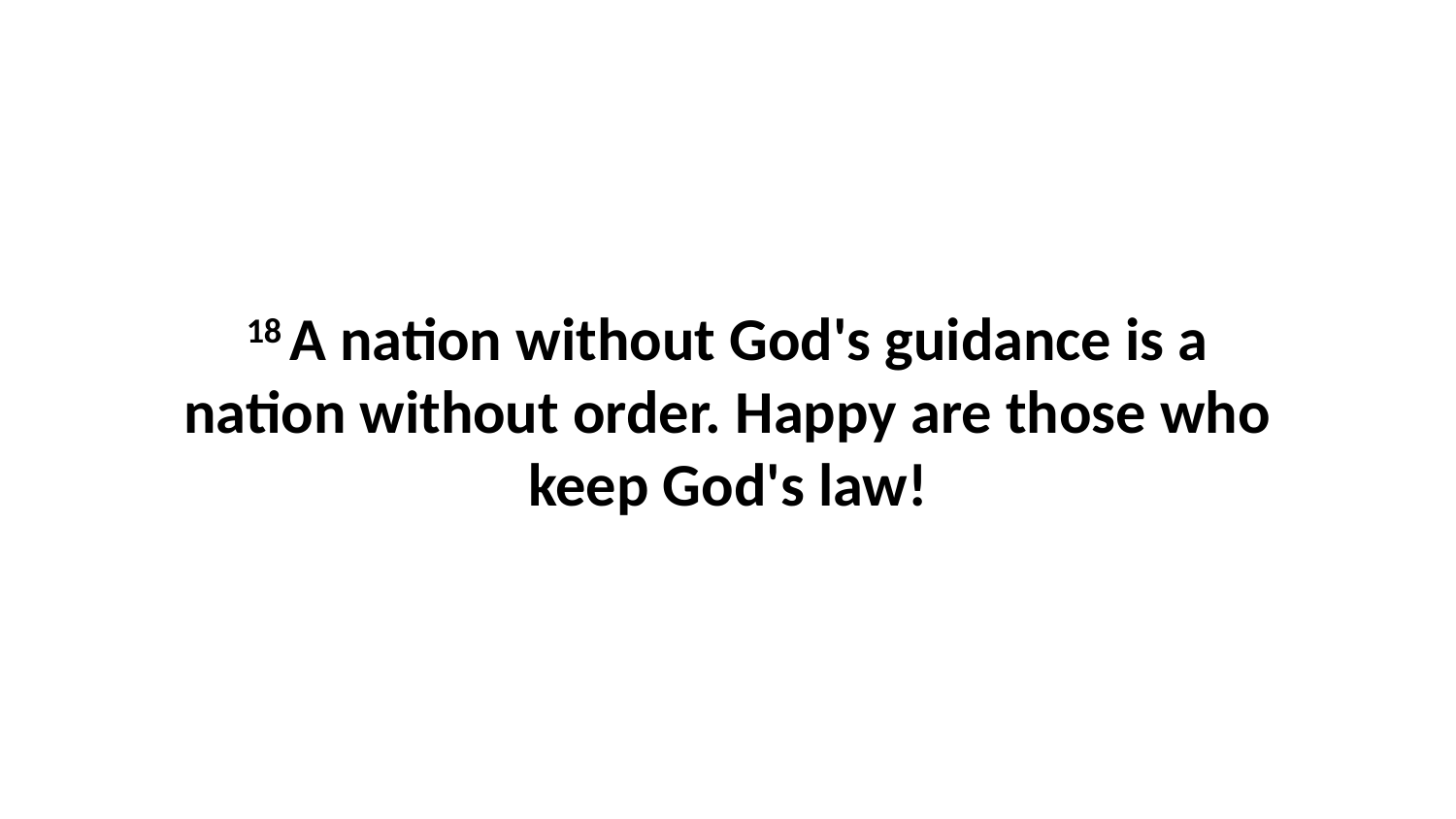

18 A nation without God's guidance is a nation without order. Happy are those who keep God's law!